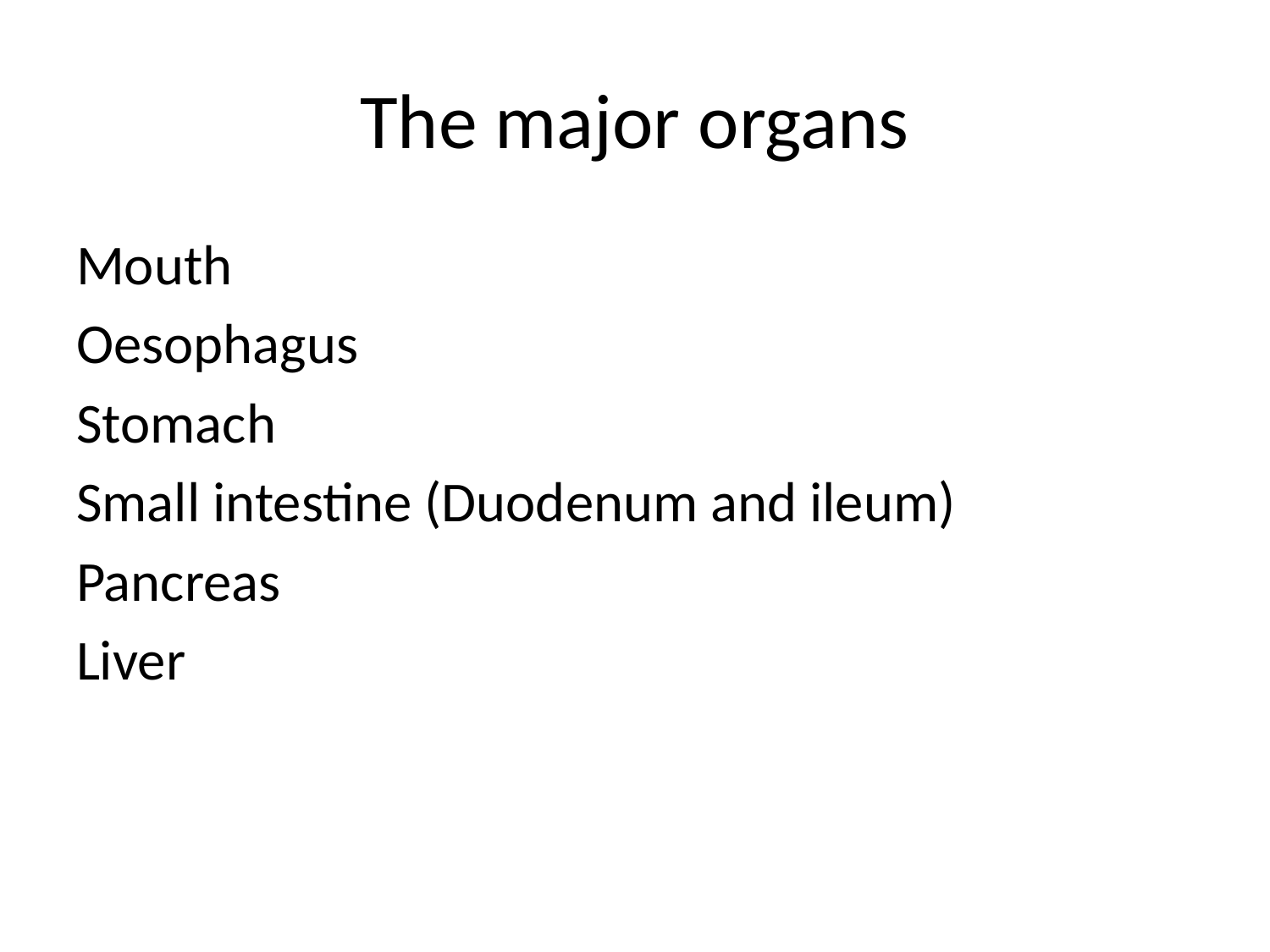

# The major organs
Mouth
Oesophagus
Stomach
Small intestine (Duodenum and ileum)
Pancreas
Liver